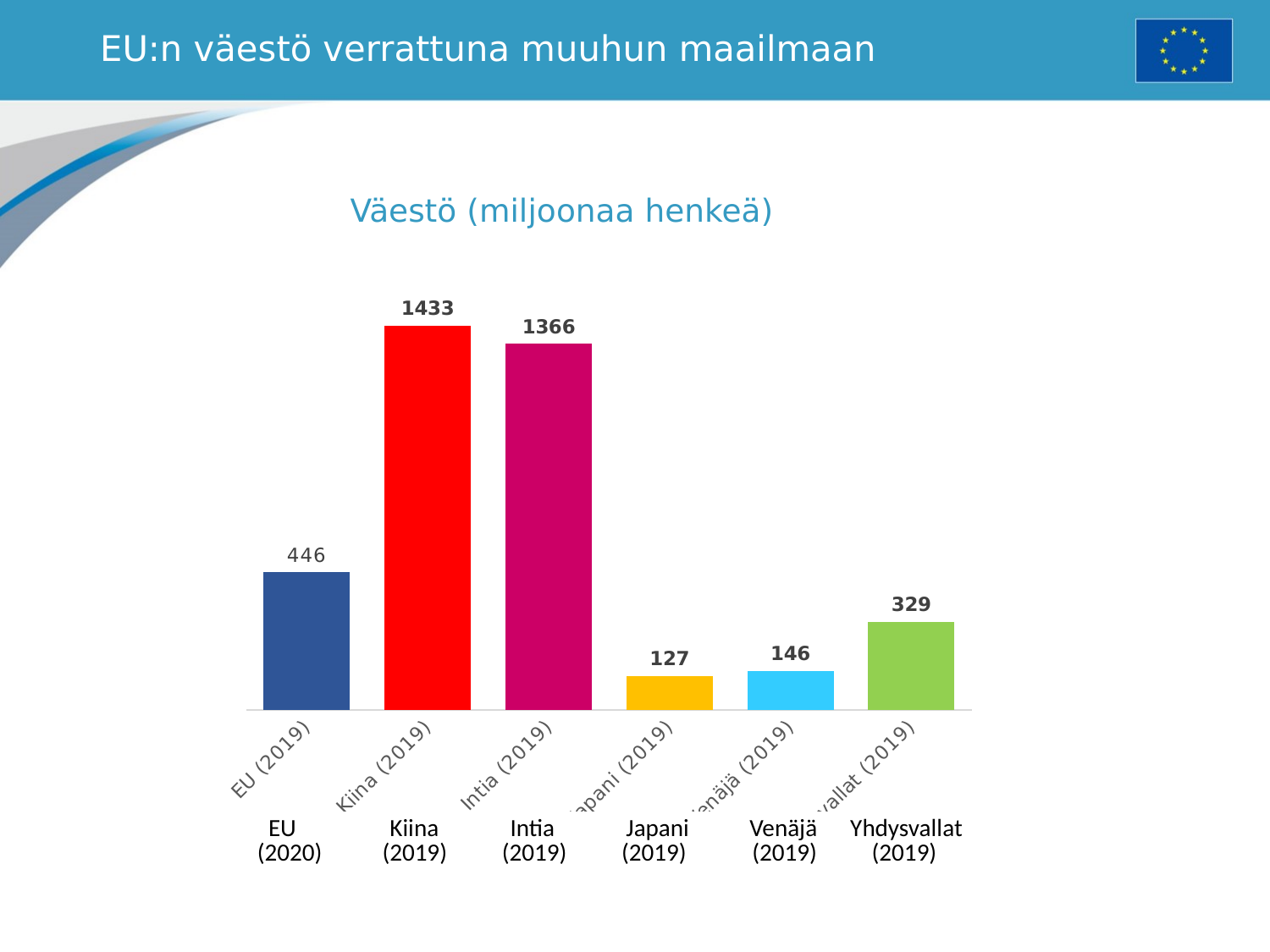

# EU:n väestö verrattuna muuhun maailmaan
Väestö (miljoonaa henkeä)

### Chart

| Category |  |
|---|---|
| EU (2019) | 513.0 |
| Kiina (2019) | 1433.0 |
| Intia (2019) | 1366.0 |
| Japani (2019) | 127.0 |
| Venäjä (2019) | 146.0 |
| Yhdysvallat (2019) | 329.0 |
| EU Kiina Intia Japani Venäjä Yhdysvallat (2020) (2019) (2019) (2019) (2019) (2019) |
| --- |